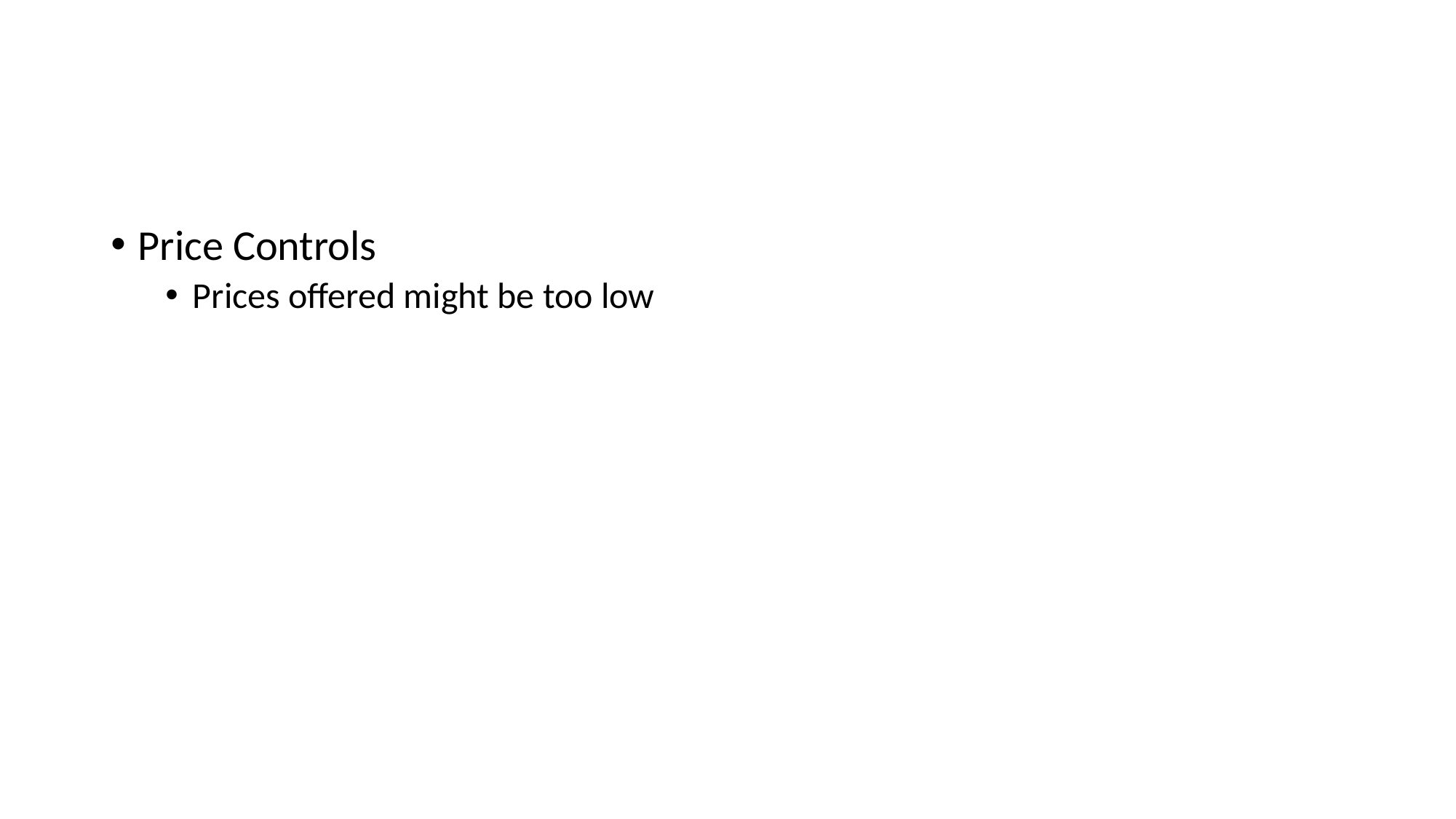

#
Price Controls
Prices offered might be too low